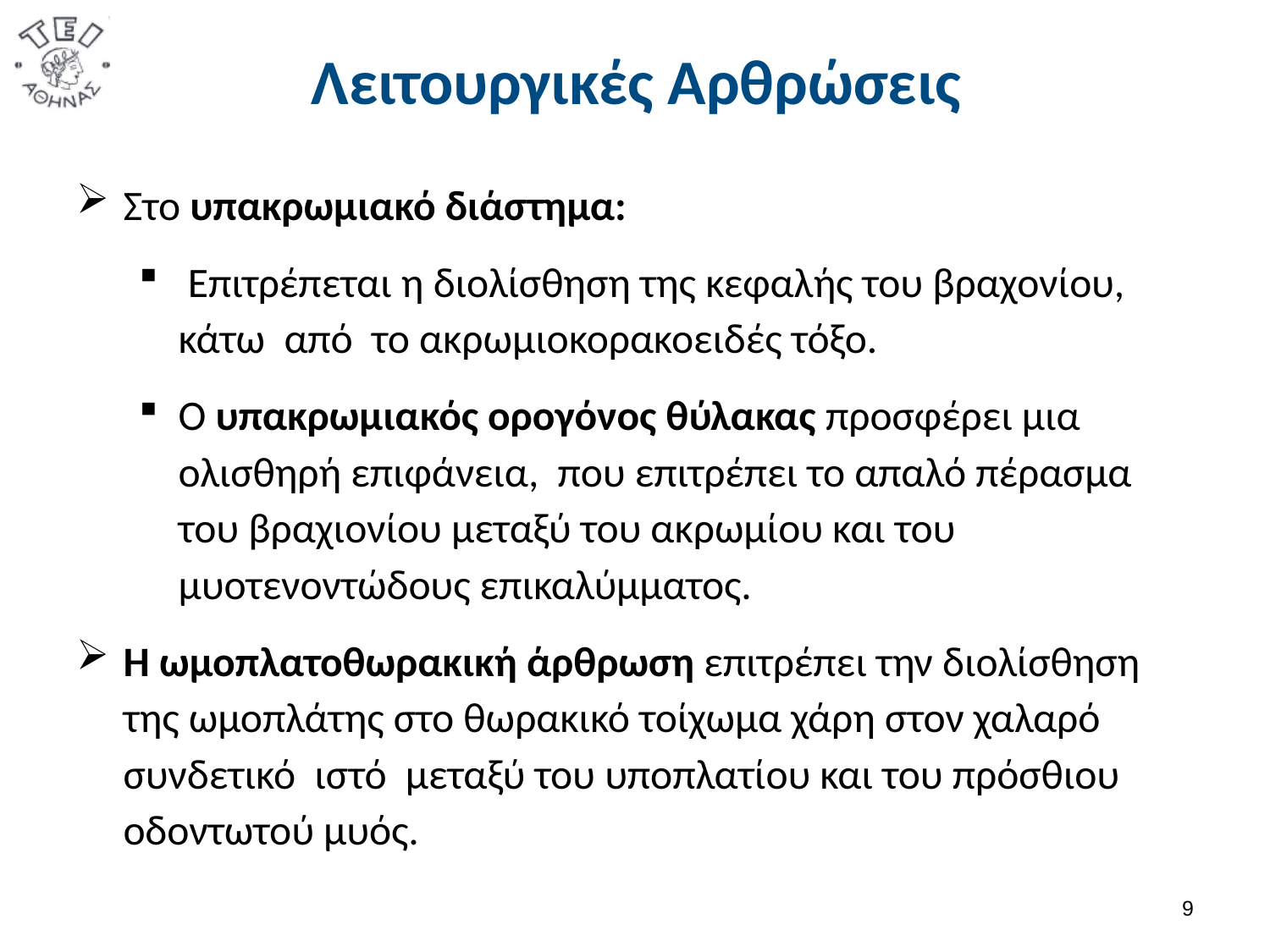

# Λειτουργικές Αρθρώσεις
Στο υπακρωμιακό διάστημα:
 Επιτρέπεται η διολίσθηση της κεφαλής του βραχονίου, κάτω  από  το ακρωμιοκορακοειδές τόξο.
Ο υπακρωμιακός ορογόνος θύλακας προσφέρει μια ολισθηρή επιφάνεια,  που επιτρέπει το απαλό πέρασμα του βραχιονίου μεταξύ του ακρωμίου και του μυοτενοντώδους επικαλύμματος.
Η ωμοπλατοθωρακική άρθρωση επιτρέπει την διολίσθηση της ωμοπλάτης στο θωρακικό τοίχωμα χάρη στον χαλαρό συνδετικό  ιστό  μεταξύ του υποπλατίου και του πρόσθιου οδοντωτού μυός.

9